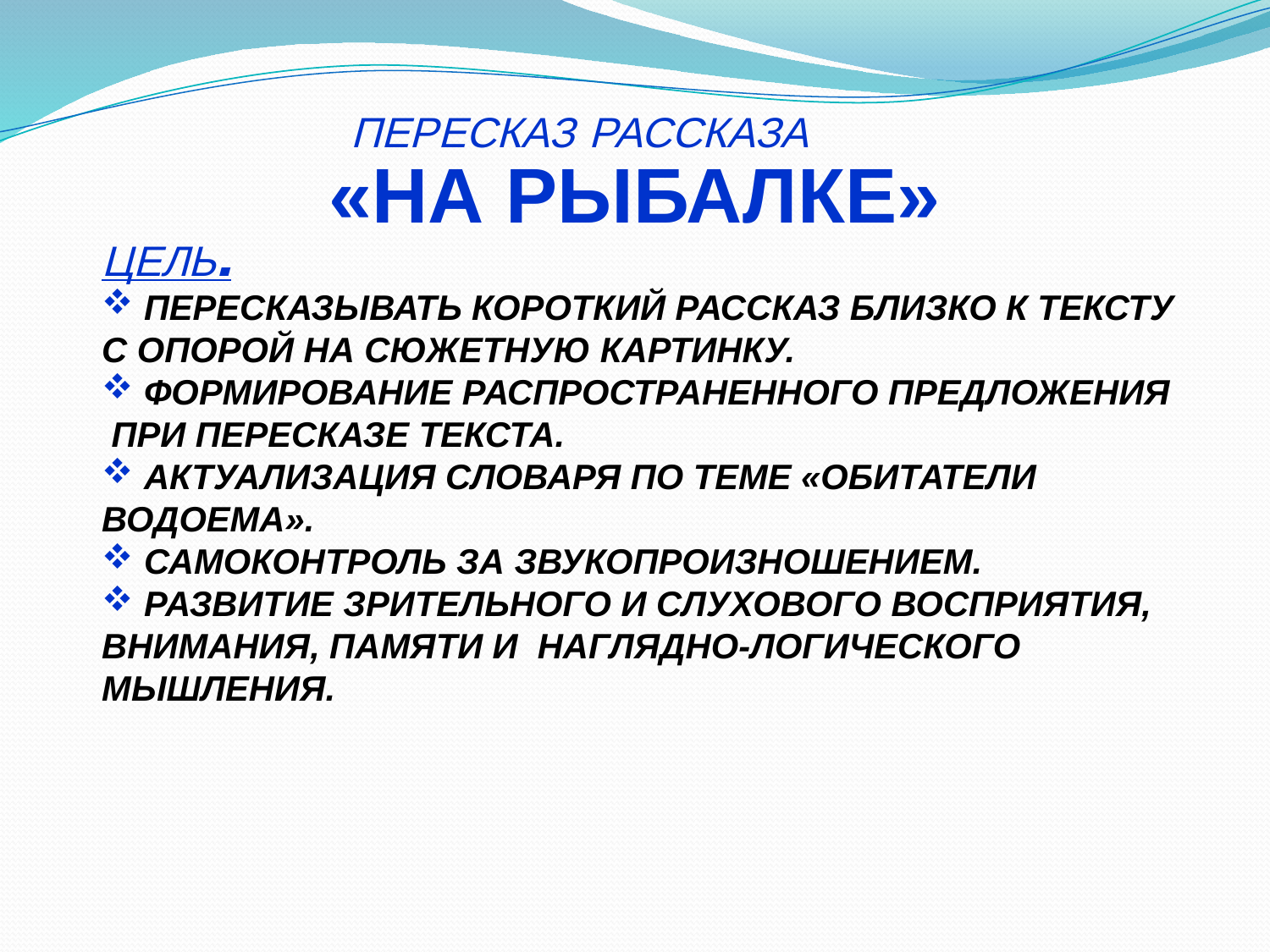

ПЕРЕСКАЗ РАССКАЗА

«НА РЫБАЛКЕ»
ЦЕЛЬ.
 ПЕРЕСКАЗЫВАТЬ КОРОТКИЙ РАССКАЗ БЛИЗКО К ТЕКСТУ С ОПОРОЙ НА СЮЖЕТНУЮ КАРТИНКУ.
 ФОРМИРОВАНИЕ РАСПРОСТРАНЕННОГО ПРЕДЛОЖЕНИЯ  ПРИ ПЕРЕСКАЗЕ ТЕКСТА.
 АКТУАЛИЗАЦИЯ СЛОВАРЯ ПО ТЕМЕ «ОБИТАТЕЛИ ВОДОЕМА».
 САМОКОНТРОЛЬ ЗА ЗВУКОПРОИЗНОШЕНИЕМ.
 РАЗВИТИЕ ЗРИТЕЛЬНОГО И СЛУХОВОГО ВОСПРИЯТИЯ, ВНИМАНИЯ, ПАМЯТИ И  НАГЛЯДНО-ЛОГИЧЕСКОГО МЫШЛЕНИЯ.